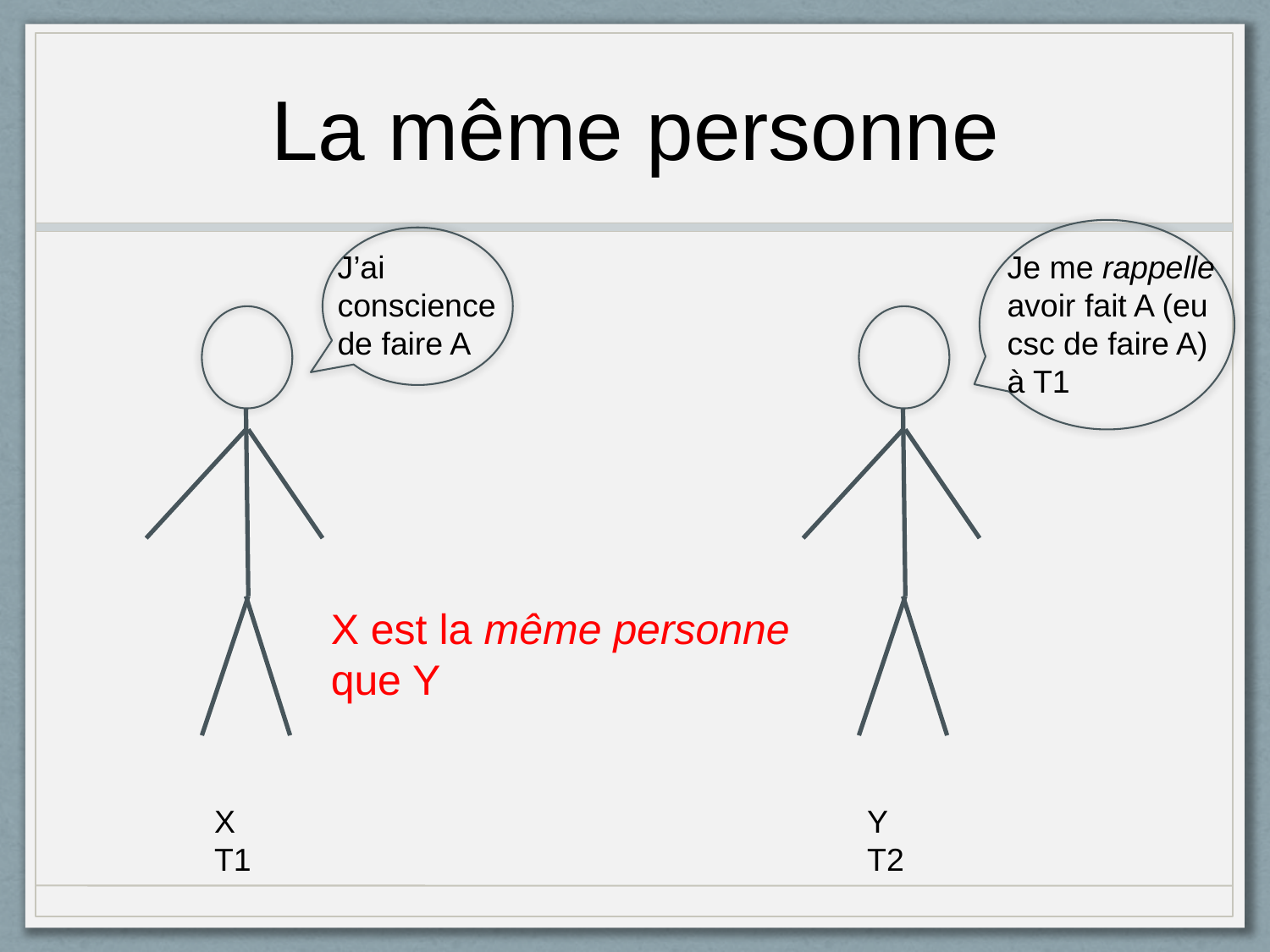

# La même personne

J’ai conscience
de faire A
Je me rappelle avoir fait A (eu csc de faire A) à T1

X est la même personne que Y
X
T1
Y
T2